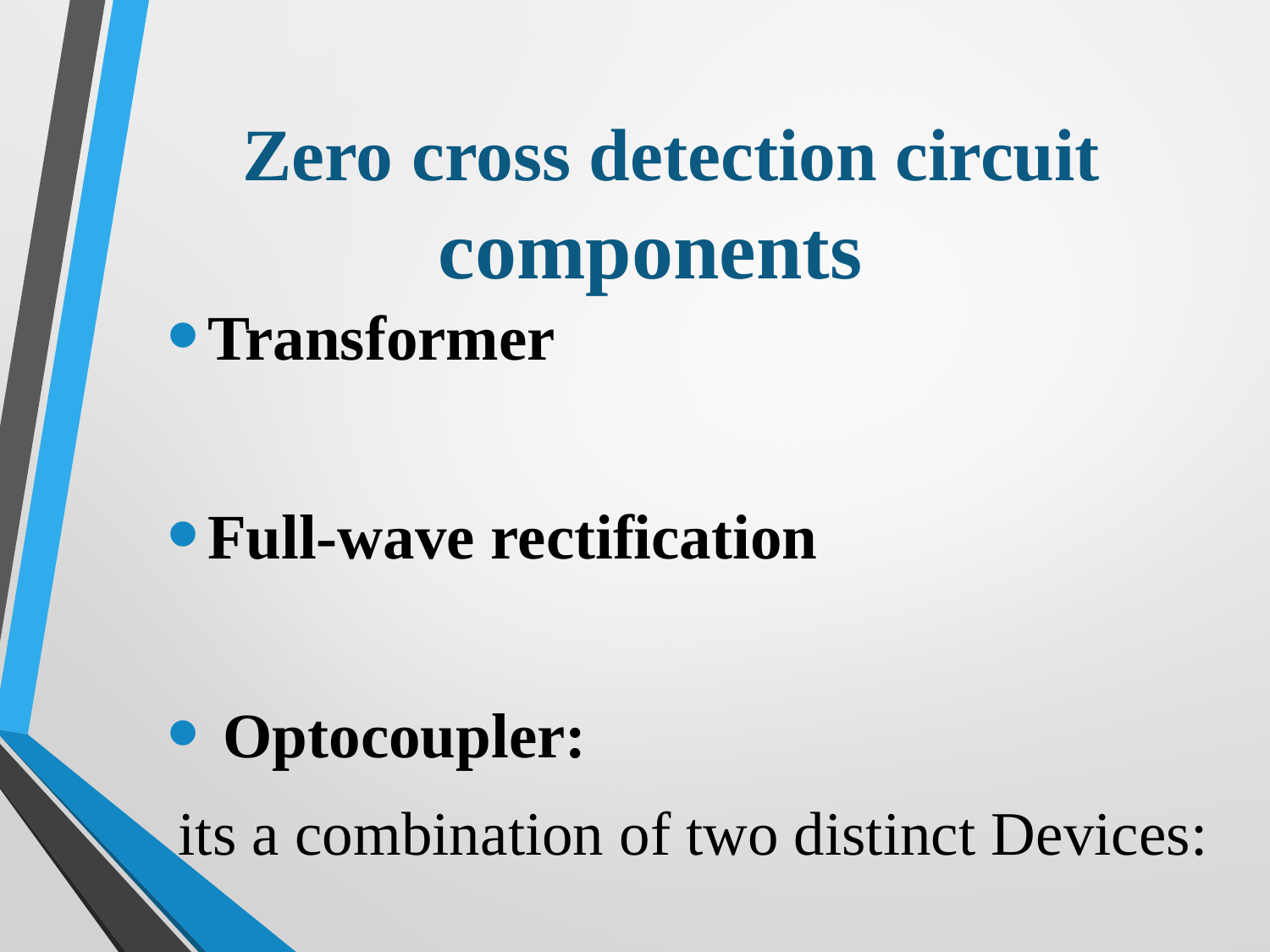

# Zero cross detection circuit components
Transformer

Full-wave rectification

 Optocoupler:
 its a combination of two distinct Devices: